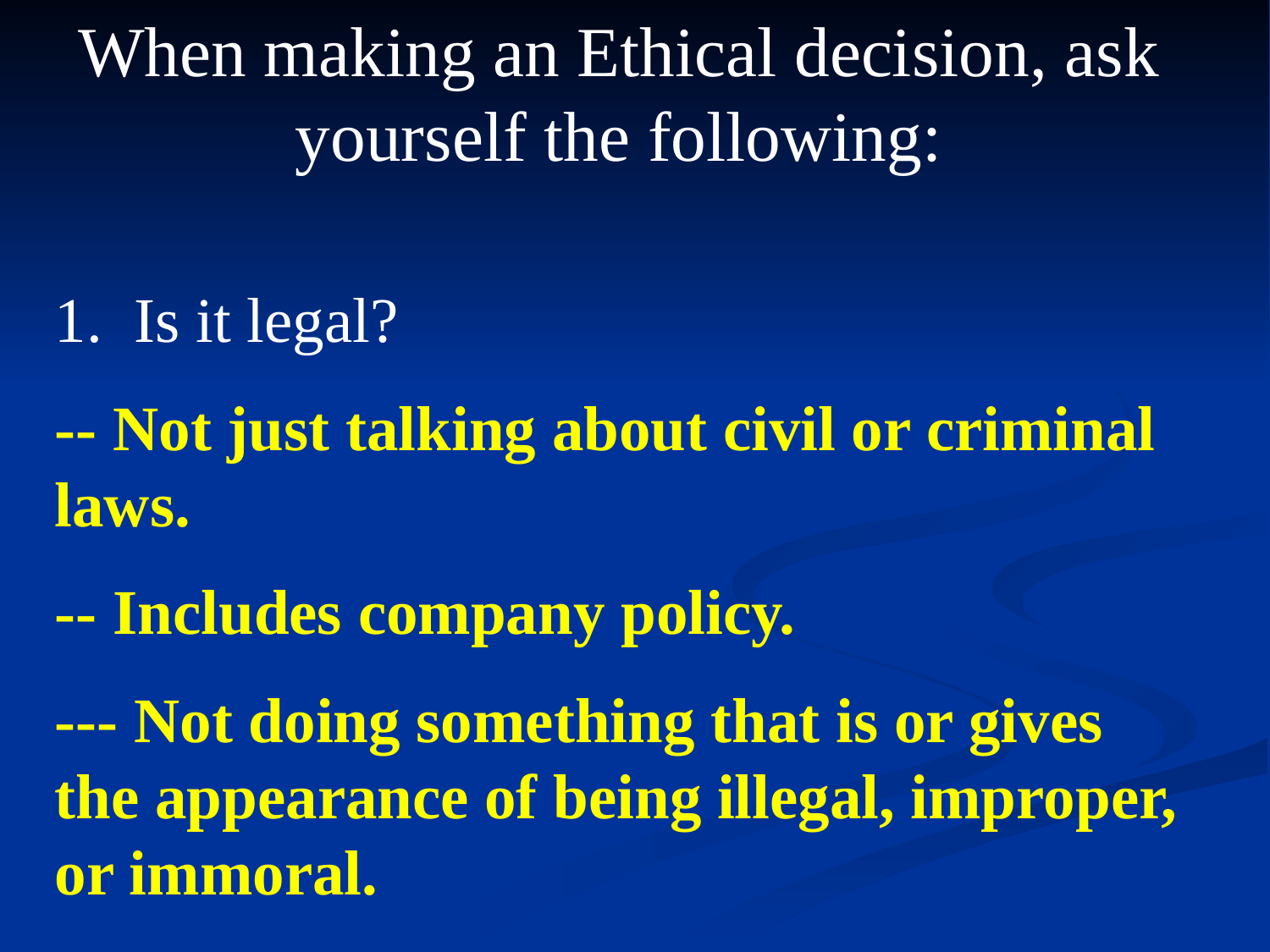

When making an Ethical decision, ask yourself the following:

1.  Is it legal?
-- Not just talking about civil or criminal laws.
-- Includes company policy.
--- Not doing something that is or gives the appearance of being illegal, improper, or immoral.